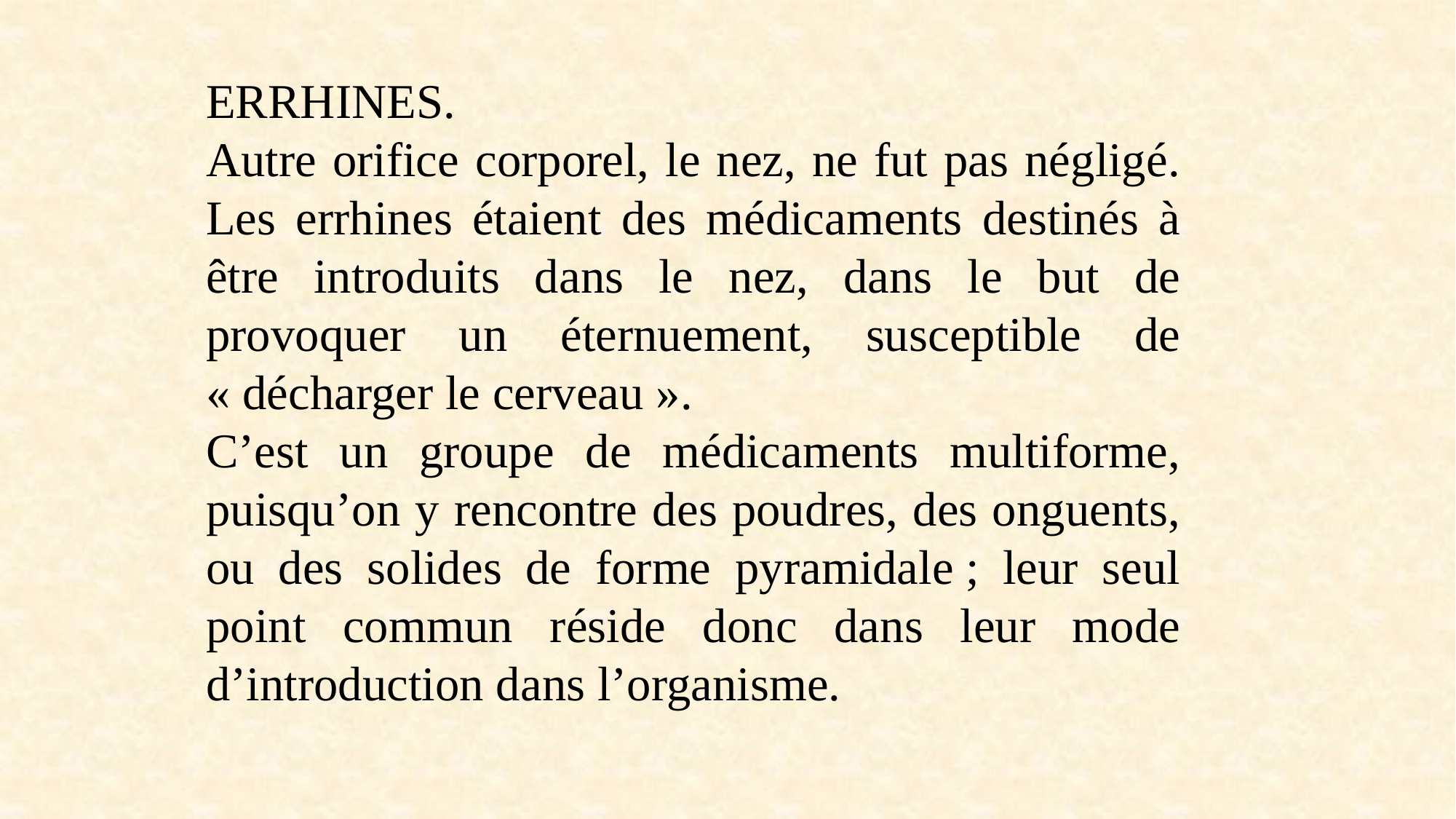

ERRHINES.
Autre orifice corporel, le nez, ne fut pas négligé. Les errhines étaient des médicaments destinés à être introduits dans le nez, dans le but de provoquer un éternuement, susceptible de « décharger le cerveau ».
C’est un groupe de médicaments multiforme, puisqu’on y rencontre des poudres, des onguents, ou des solides de forme pyramidale ; leur seul point commun réside donc dans leur mode d’introduction dans l’organisme.